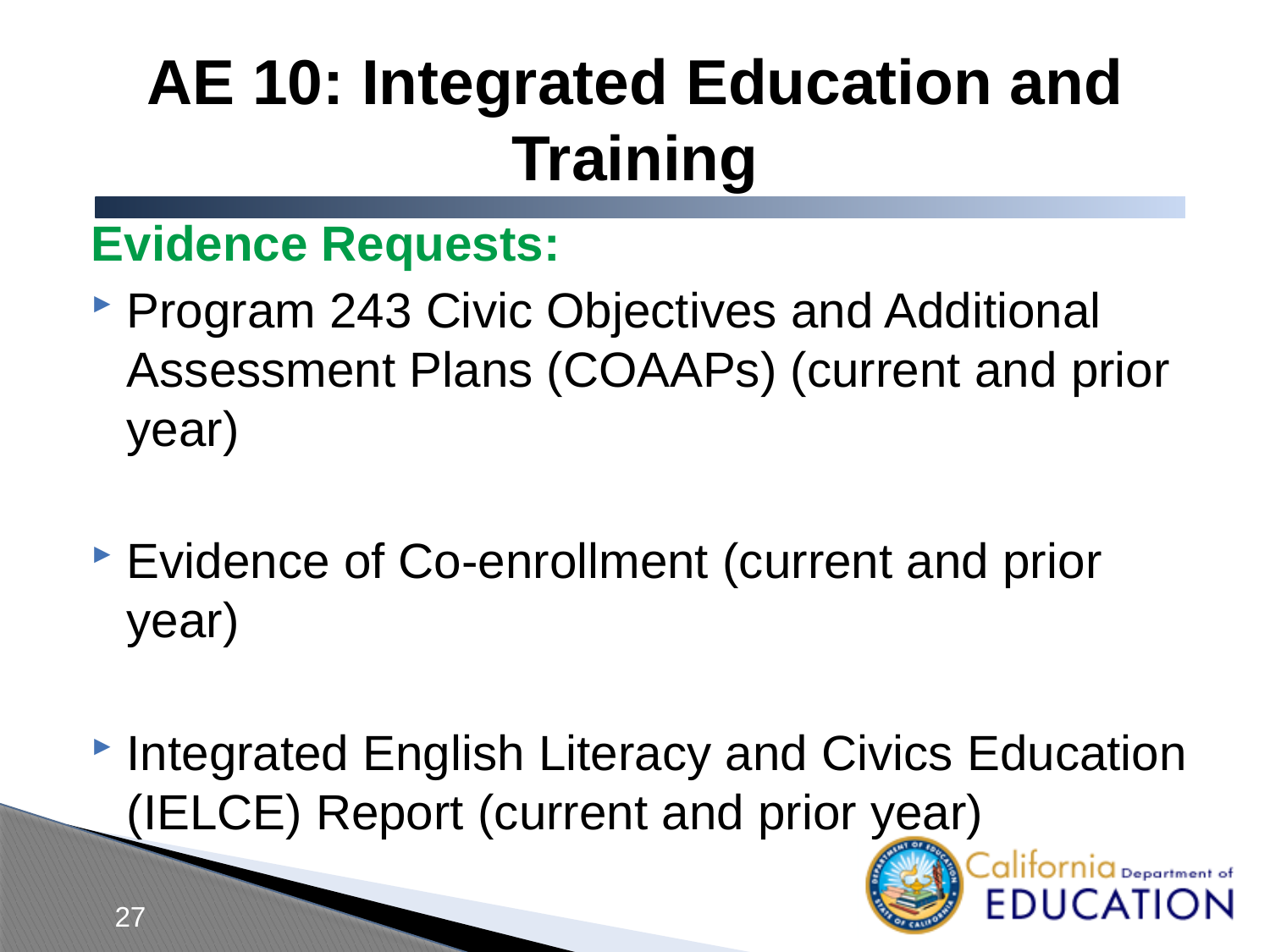

# AE 10: Integrated Education and Training
Evidence Requests:
Program 243 Civic Objectives and Additional Assessment Plans (COAAPs) (current and prior year)

Evidence of Co-enrollment (current and prior year)

Integrated English Literacy and Civics Education (IELCE) Report (current and prior year)

27